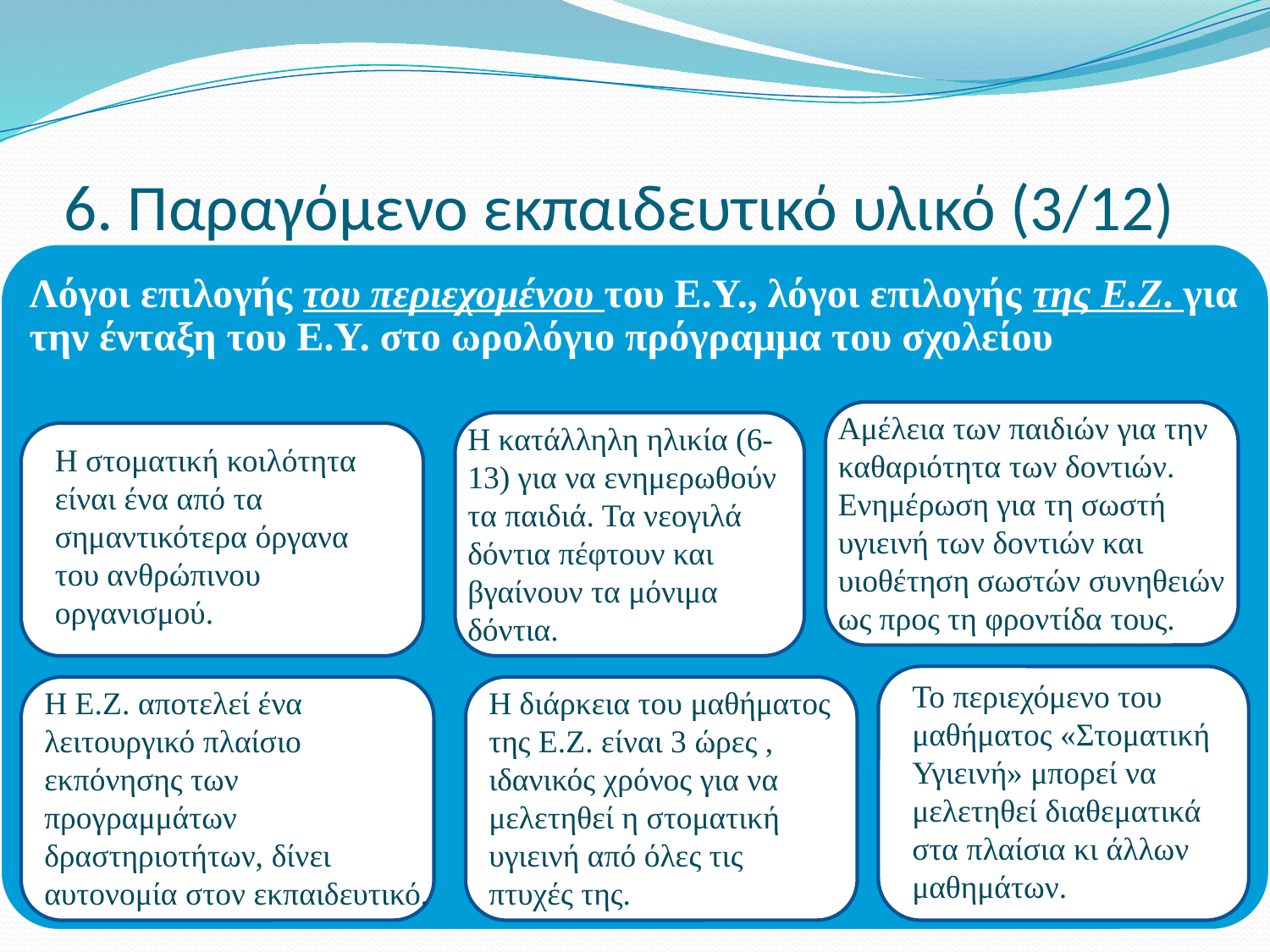

# 6. Παραγόμενο εκπαιδευτικό υλικό (3/12)
Λόγοι επιλογής του περιεχομένου του Ε.Υ., λόγοι επιλογής της Ε.Ζ. για την ένταξη του Ε.Υ. στο ωρολόγιο πρόγραμμα του σχολείου

Αμέλεια των παιδιών για την καθαριότητα των δοντιών. Ενημέρωση για τη σωστή υγιεινή των δοντιών και υιοθέτηση σωστών συνηθειών ως προς τη φροντίδα τους.

Η κατάλληλη ηλικία (6-13) για να ενημερωθούν τα παιδιά. Τα νεογιλά δόντια πέφτουν και βγαίνουν τα μόνιμα δόντια.

Η στοματική κοιλότητα είναι ένα από τα σημαντικότερα όργανα του ανθρώπινου οργανισμού.

Το περιεχόμενο του μαθήματος «Στοματική Υγιεινή» μπορεί να μελετηθεί διαθεματικά στα πλαίσια κι άλλων μαθημάτων.

Η Ε.Ζ. αποτελεί ένα λειτουργικό πλαίσιο εκπόνησης των προγραμμάτων δραστηριοτήτων, δίνει αυτονομία στον εκπαιδευτικό.

Η διάρκεια του μαθήματος της Ε.Ζ. είναι 3 ώρες , ιδανικός χρόνος για να μελετηθεί η στοματική υγιεινή από όλες τις πτυχές της.